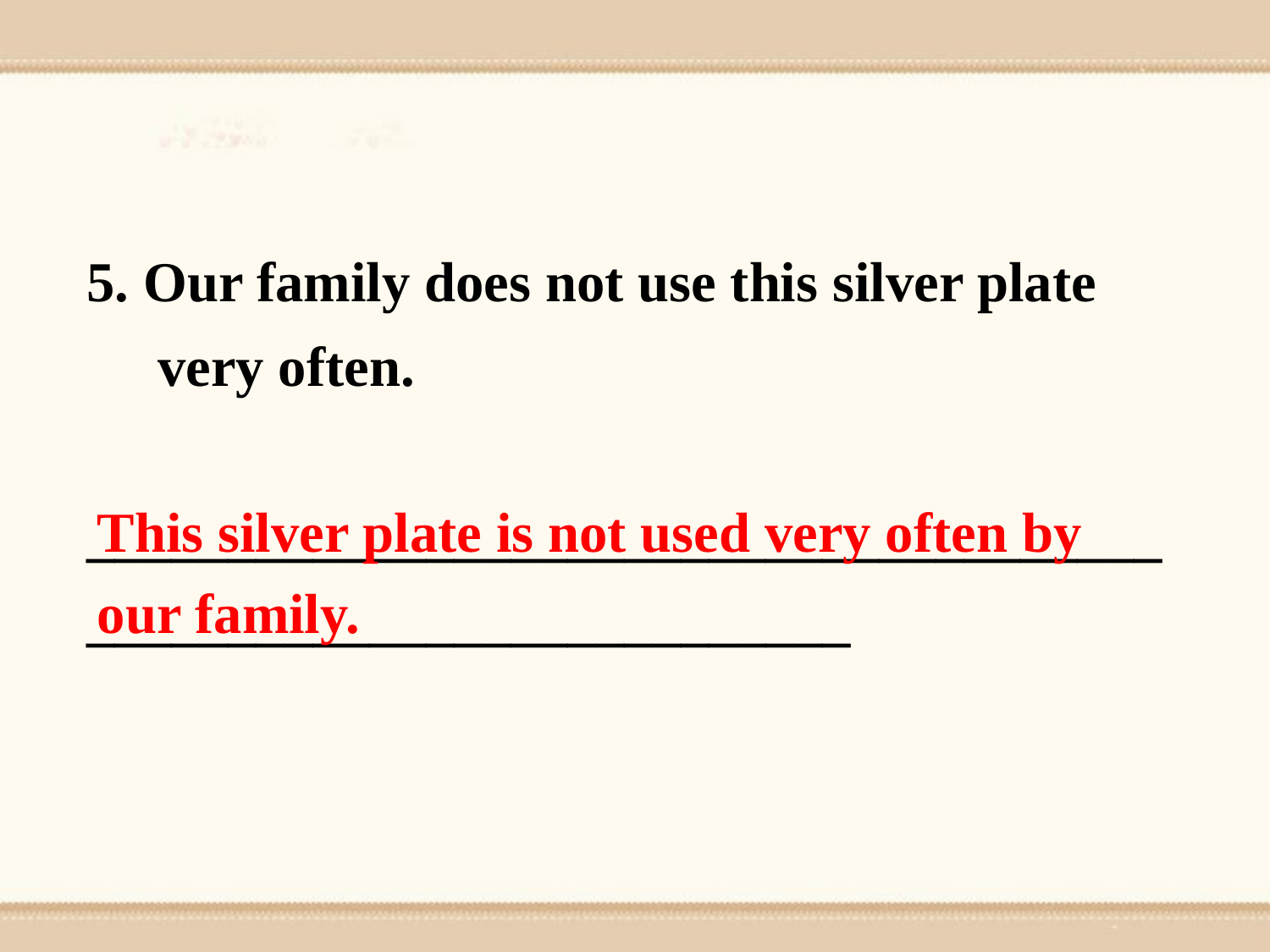

5. Our family does not use this silver plate
     very often.
    ______________________________________
___________________________
This silver plate is not used very often by our family.